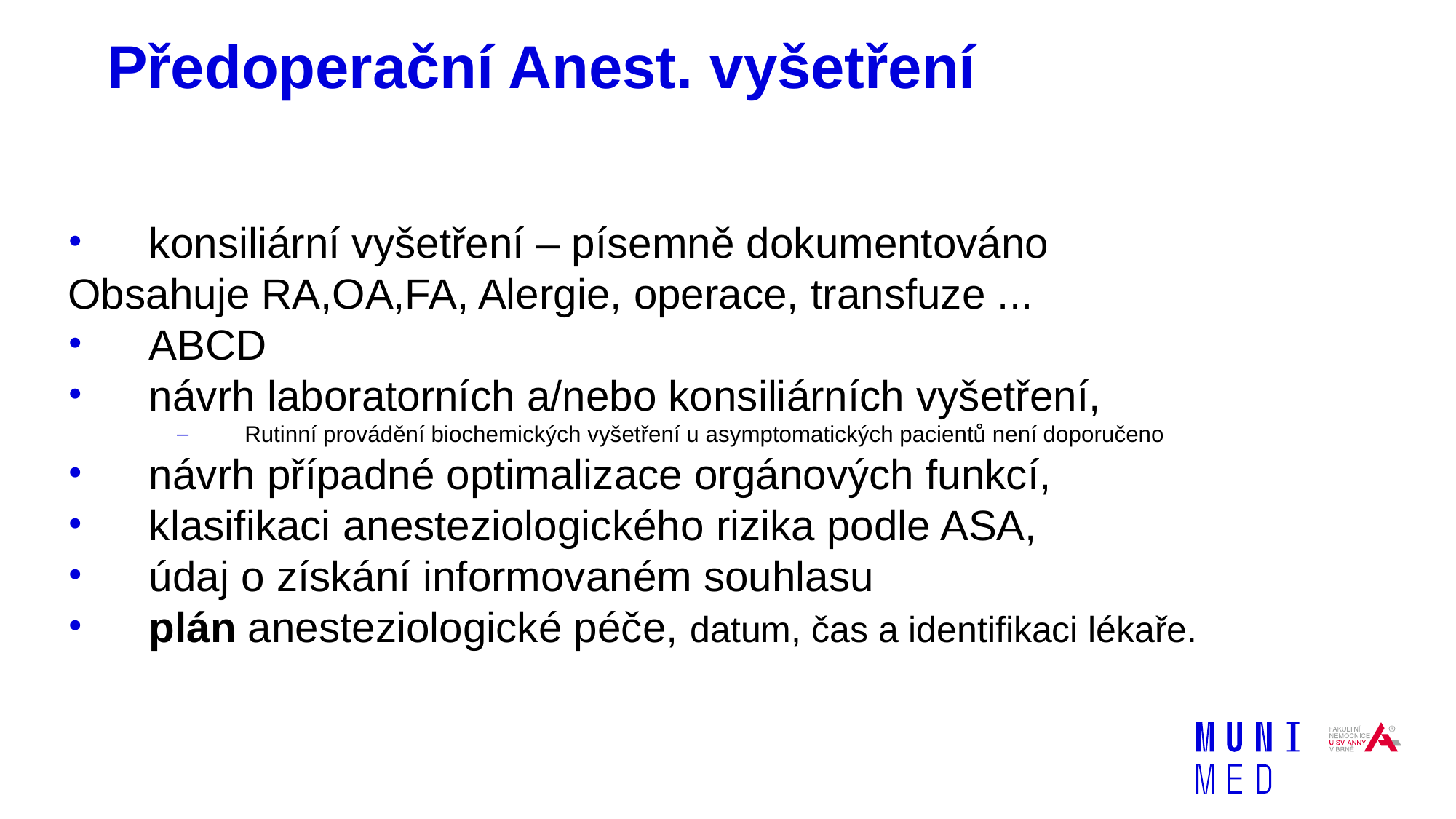

# Předoperační Anest. vyšetření
konsiliární vyšetření – písemně dokumentováno
Obsahuje RA,OA,FA, Alergie, operace, transfuze ...
ABCD
návrh laboratorních a/nebo konsiliárních vyšetření,
Rutinní provádění biochemických vyšetření u asymptomatických pacientů není doporučeno
návrh případné optimalizace orgánových funkcí,
klasifikaci anesteziologického rizika podle ASA,
údaj o získání informovaném souhlasu
plán anesteziologické péče, datum, čas a identifikaci lékaře.